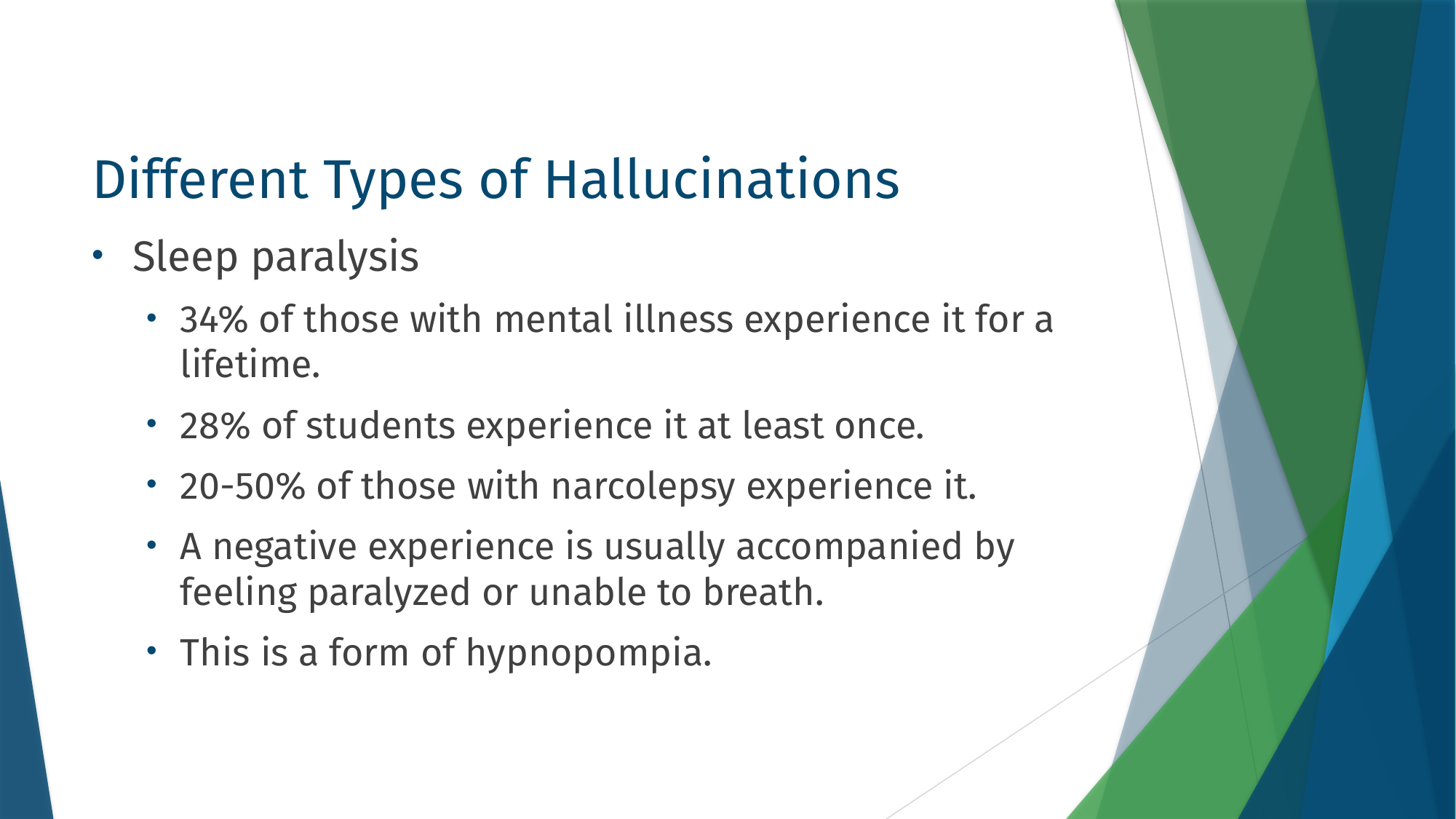

# Different Types of Hallucinations
Sleep paralysis
34% of those with mental illness experience it for a lifetime.
28% of students experience it at least once.
20-50% of those with narcolepsy experience it.
A negative experience is usually accompanied by feeling paralyzed or unable to breath.
This is a form of hypnopompia.